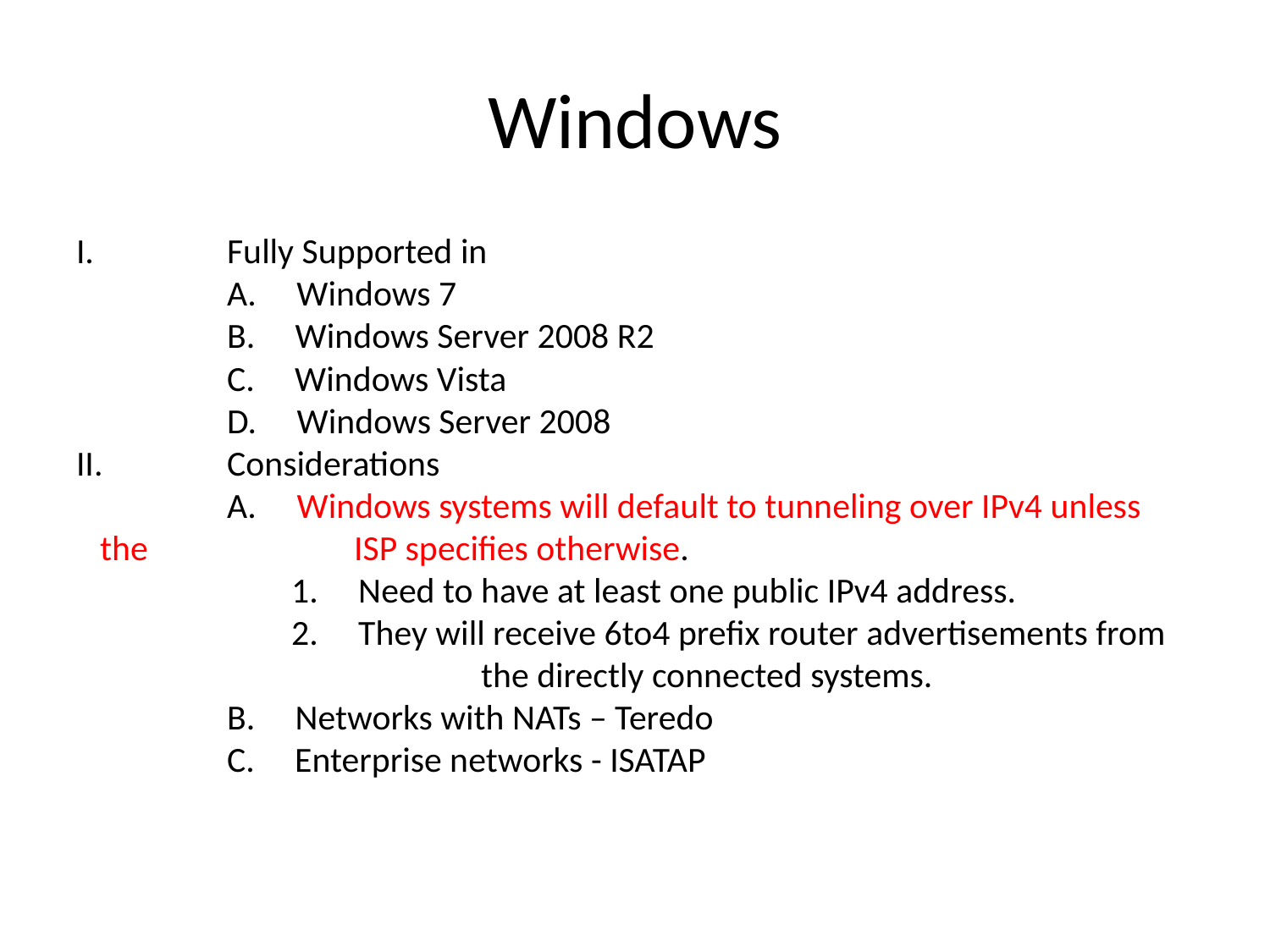

# Windows
I.		Fully Supported in
         	A.     Windows 7
         	B.     Windows Server 2008 R2
         	C.     Windows Vista
         	D.     Windows Server 2008
II.	Considerations
         	A.     Windows systems will default to tunneling over IPv4 unless the 		ISP specifies otherwise.
               	        1.     Need to have at least one public IPv4 address.
               	        2.     They will receive 6to4 prefix router advertisements from 			the directly connected systems.
         	B.     Networks with NATs – Teredo
         	C.     Enterprise networks - ISATAP